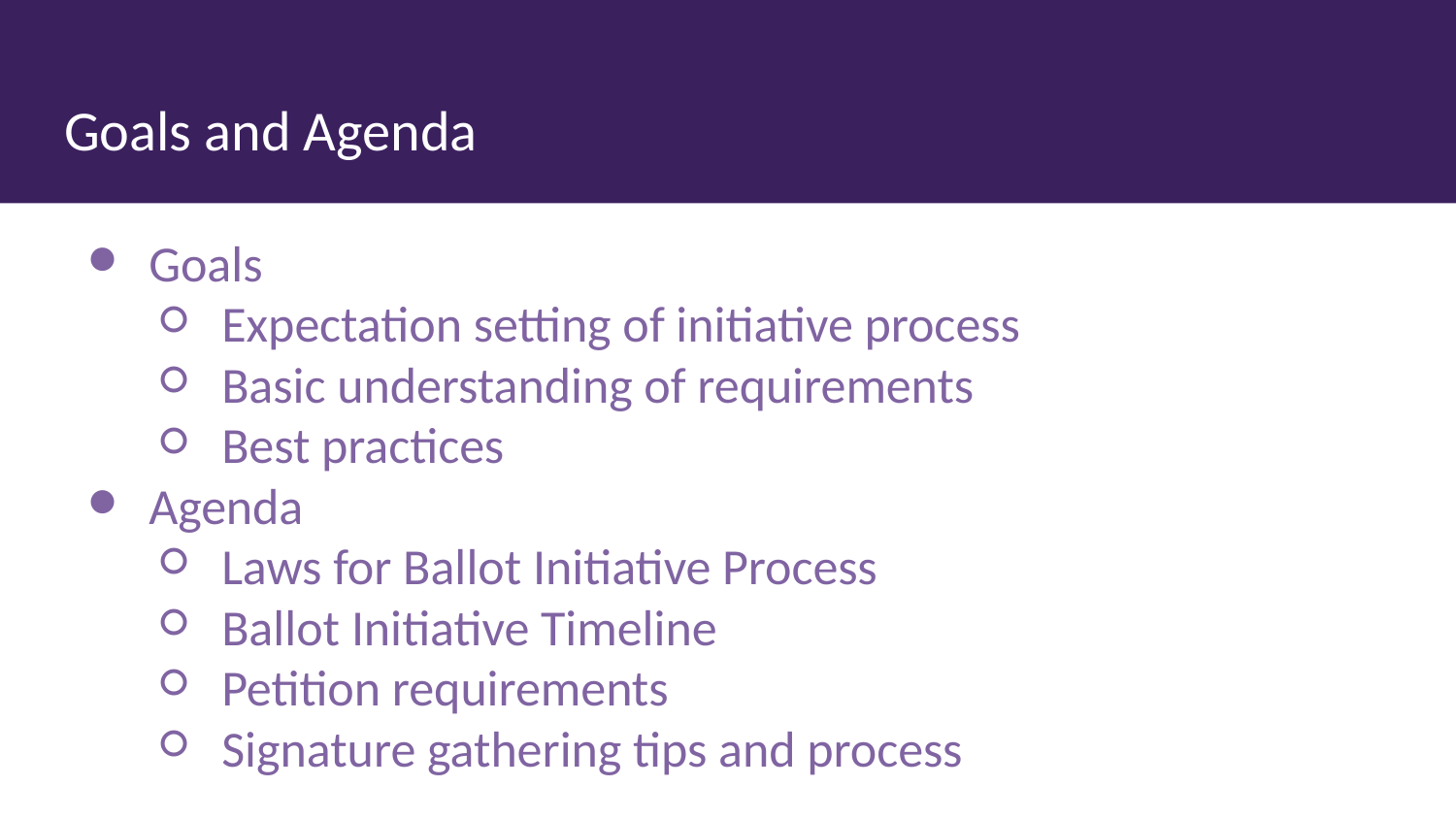

# Goals and Agenda
Goals
Expectation setting of initiative process
Basic understanding of requirements
Best practices
Agenda
Laws for Ballot Initiative Process
Ballot Initiative Timeline
Petition requirements
Signature gathering tips and process